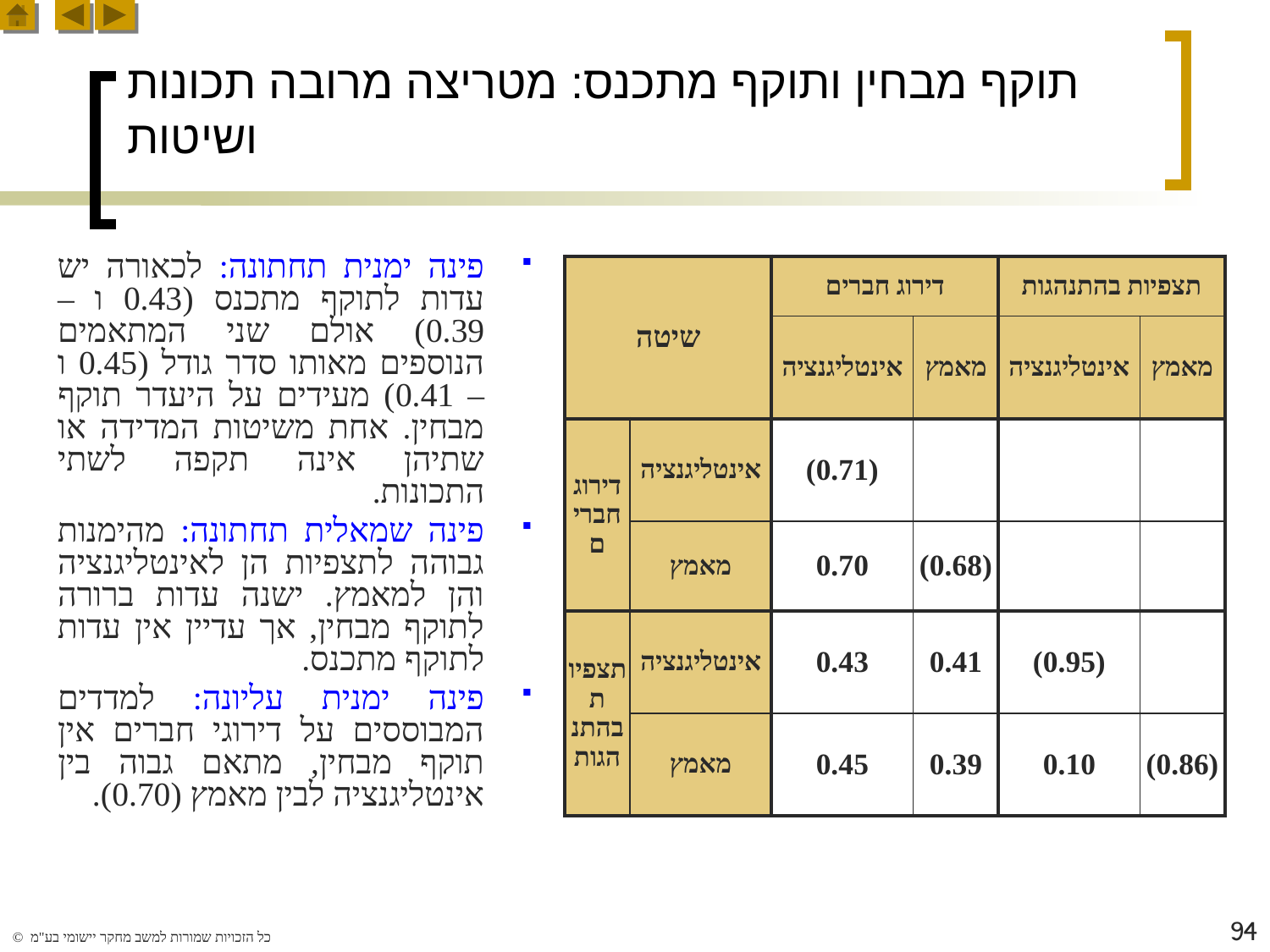

# תוקף מבחין ותוקף מתכנס: מטריצה מרובה תכונות ושיטות
פינה ימנית תחתונה: לכאורה יש עדות לתוקף מתכנס (0.43 ו – 0.39) אולם שני המתאמים הנוספים מאותו סדר גודל (0.45 ו – 0.41) מעידים על היעדר תוקף מבחין. אחת משיטות המדידה או שתיהן אינה תקפה לשתי התכונות.
פינה שמאלית תחתונה: מהימנות גבוהה לתצפיות הן לאינטליגנציה והן למאמץ. ישנה עדות ברורה לתוקף מבחין, אך עדיין אין עדות לתוקף מתכנס.
פינה ימנית עליונה: למדדים המבוססים על דירוגי חברים אין תוקף מבחין, מתאם גבוה בין אינטליגנציה לבין מאמץ (0.70).
| שיטה |  | דירוג חברים |  | תצפיות בהתנהגות |  |
| --- | --- | --- | --- | --- | --- |
|  |  | אינטליגנציה | מאמץ | אינטליגנציה | מאמץ |
| דירוג חברים | אינטליגנציה | (0.71) |  |  |  |
|  | מאמץ | 0.70 | (0.68) |  |  |
| תצפיות בהתנהגות | אינטליגנציה | 0.43 | 0.41 | (0.95) |  |
|  | מאמץ | 0.45 | 0.39 | 0.10 | (0.86) |
94